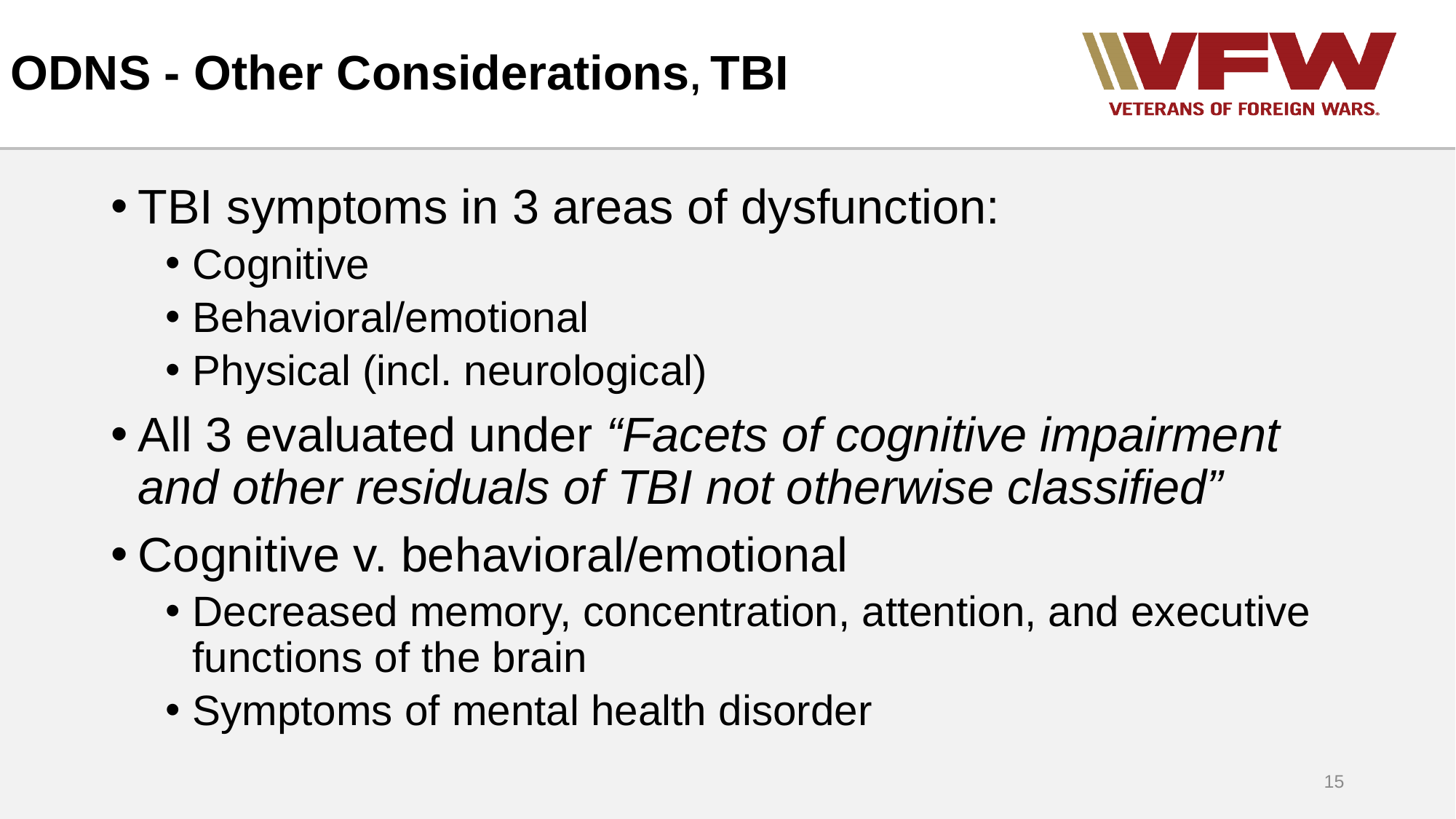

# ODNS - Other Considerations, TBI
TBI symptoms in 3 areas of dysfunction:
Cognitive
Behavioral/emotional
Physical (incl. neurological)
All 3 evaluated under “Facets of cognitive impairment and other residuals of TBI not otherwise classified”
Cognitive v. behavioral/emotional
Decreased memory, concentration, attention, and executive functions of the brain
Symptoms of mental health disorder
15